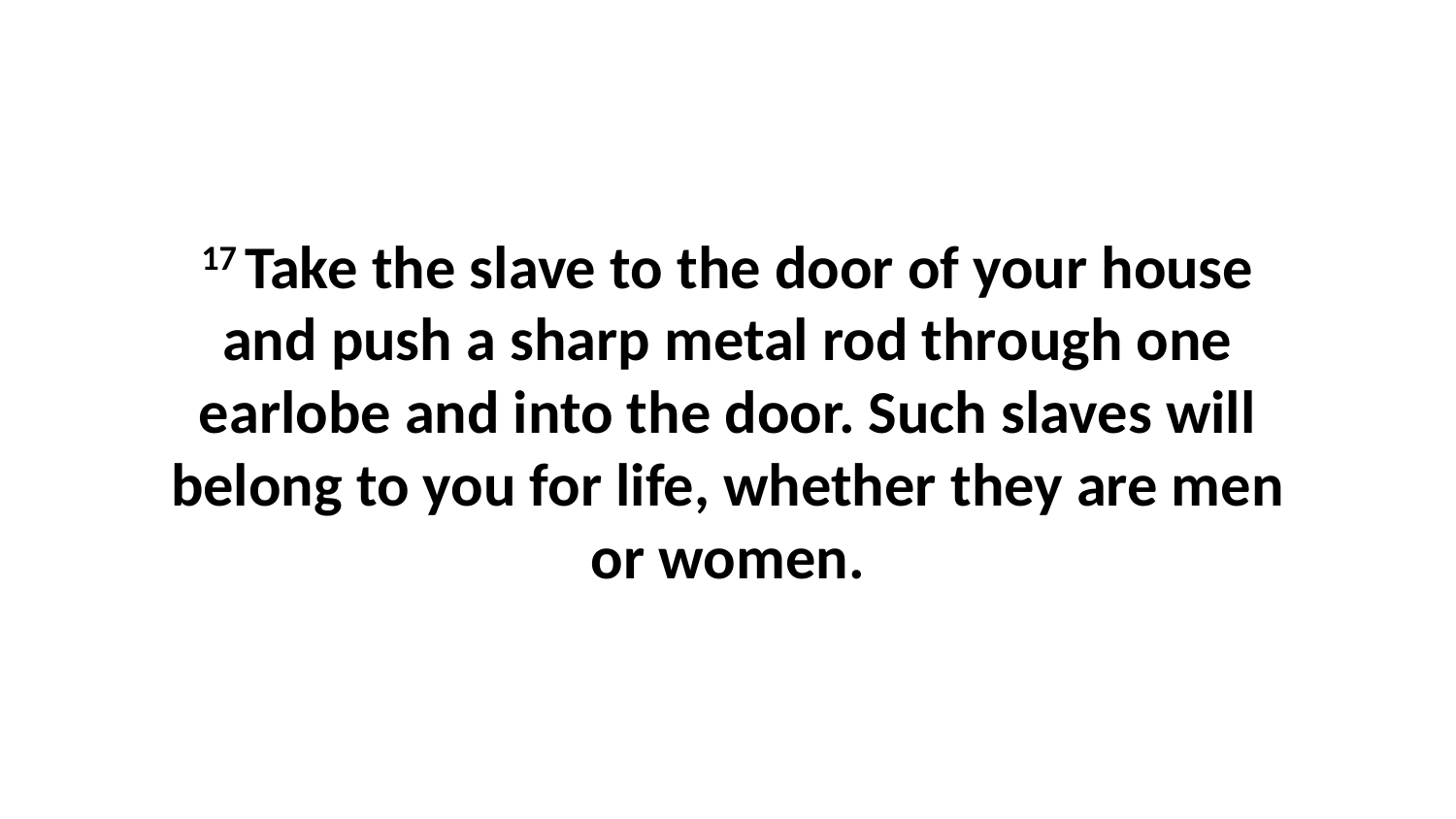

17 Take the slave to the door of your house and push a sharp metal rod through one earlobe and into the door. Such slaves will belong to you for life, whether they are men or women.